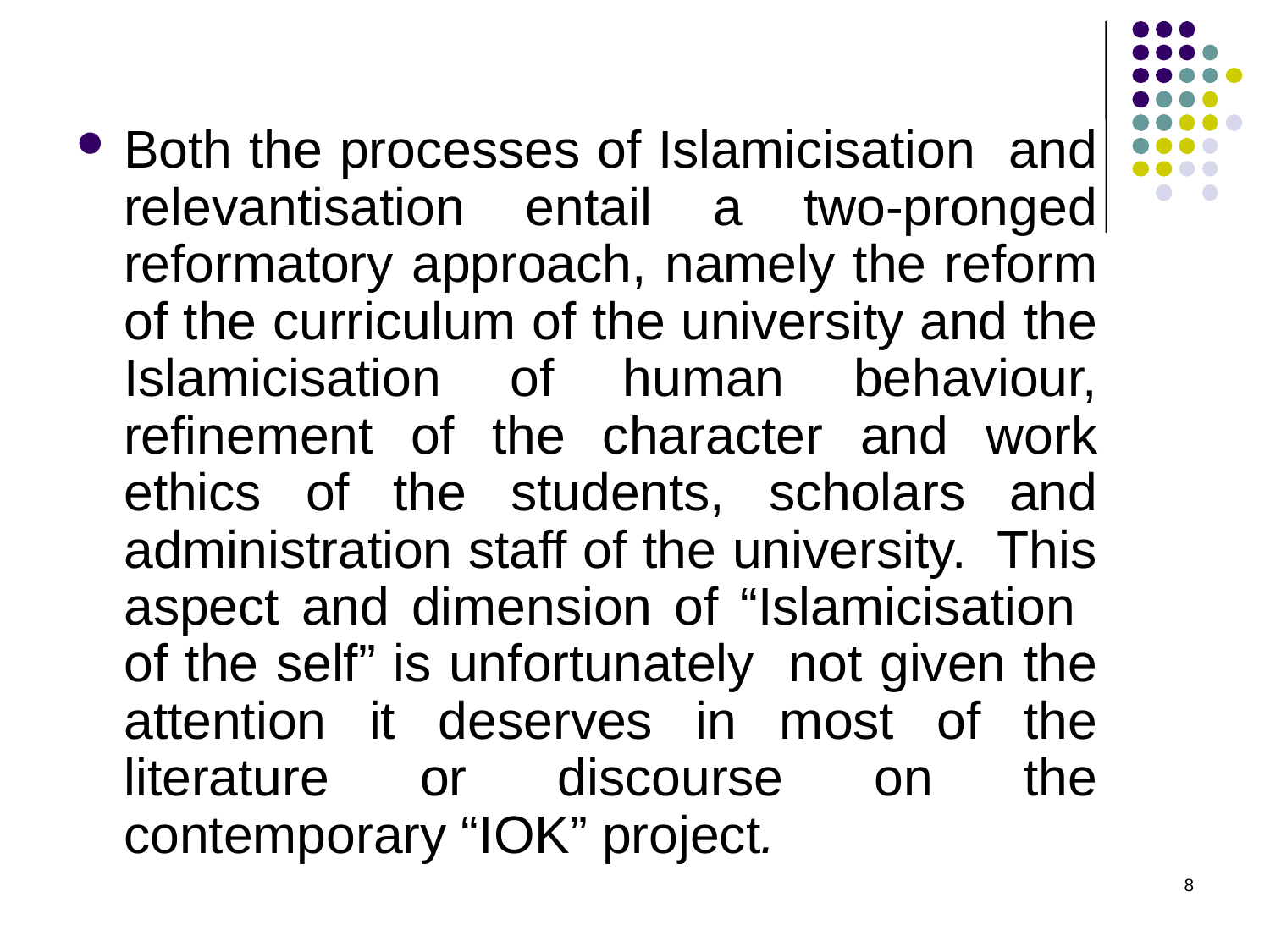

Both the processes of Islamicisation  and relevantisation entail a two-pronged reformatory approach, namely the reform of the curriculum of the university and the Islamicisation of human behaviour, refinement of the character and work ethics of the students, scholars and administration staff of the university.  This aspect and dimension of “Islamicisation  of the self” is unfortunately  not given the attention it deserves in most of the literature or discourse on the contemporary “IOK” project.
8